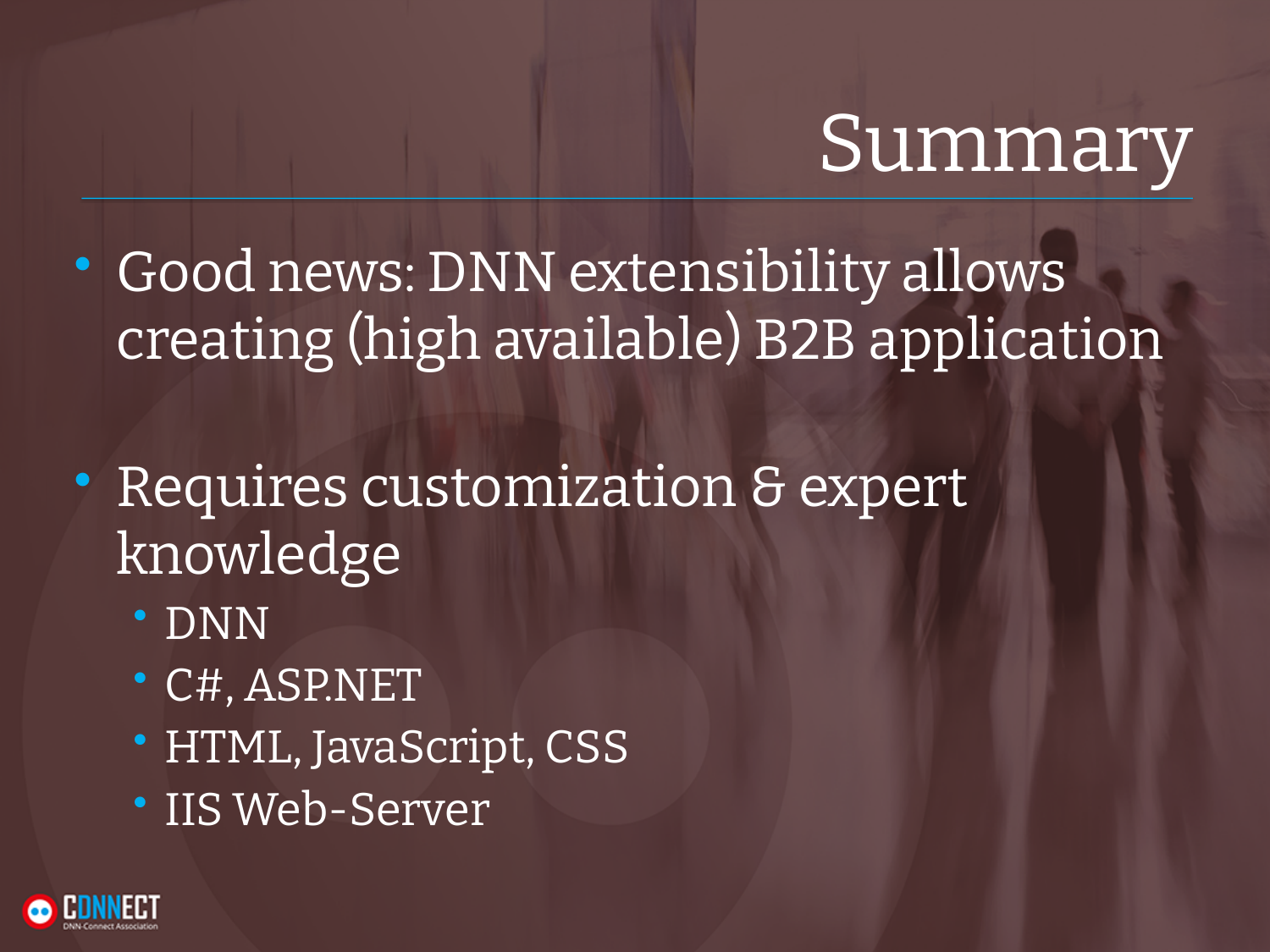

# Summary
Good news: DNN extensibility allows creating (high available) B2B application

Requires customization & expert knowledge
DNN
C#, ASP.NET
HTML, JavaScript, CSS
IIS Web-Server